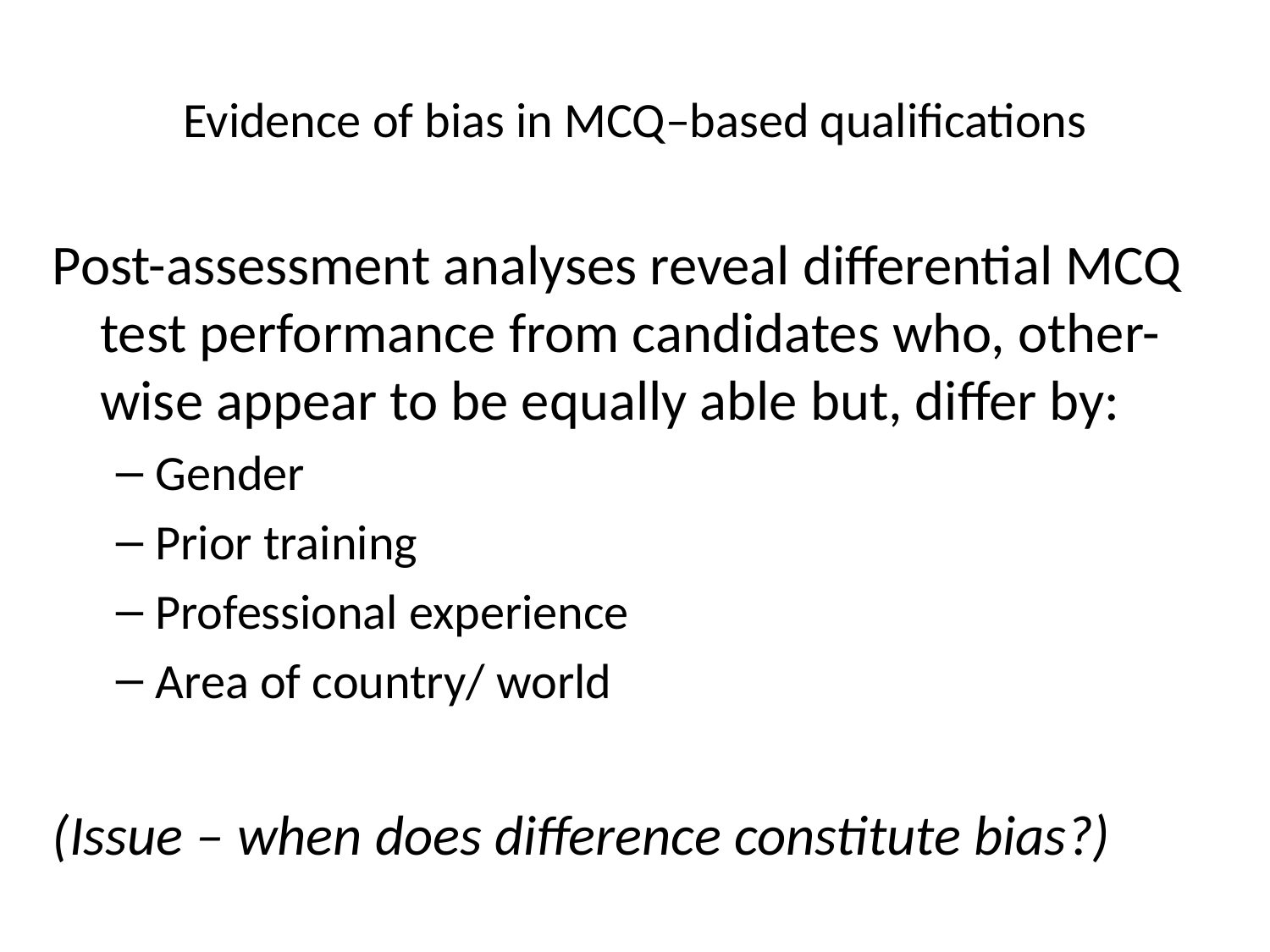

# Evidence of bias in MCQ–based qualifications
Post-assessment analyses reveal differential MCQ test performance from candidates who, other-wise appear to be equally able but, differ by:
Gender
Prior training
Professional experience
Area of country/ world

(Issue – when does difference constitute bias?)